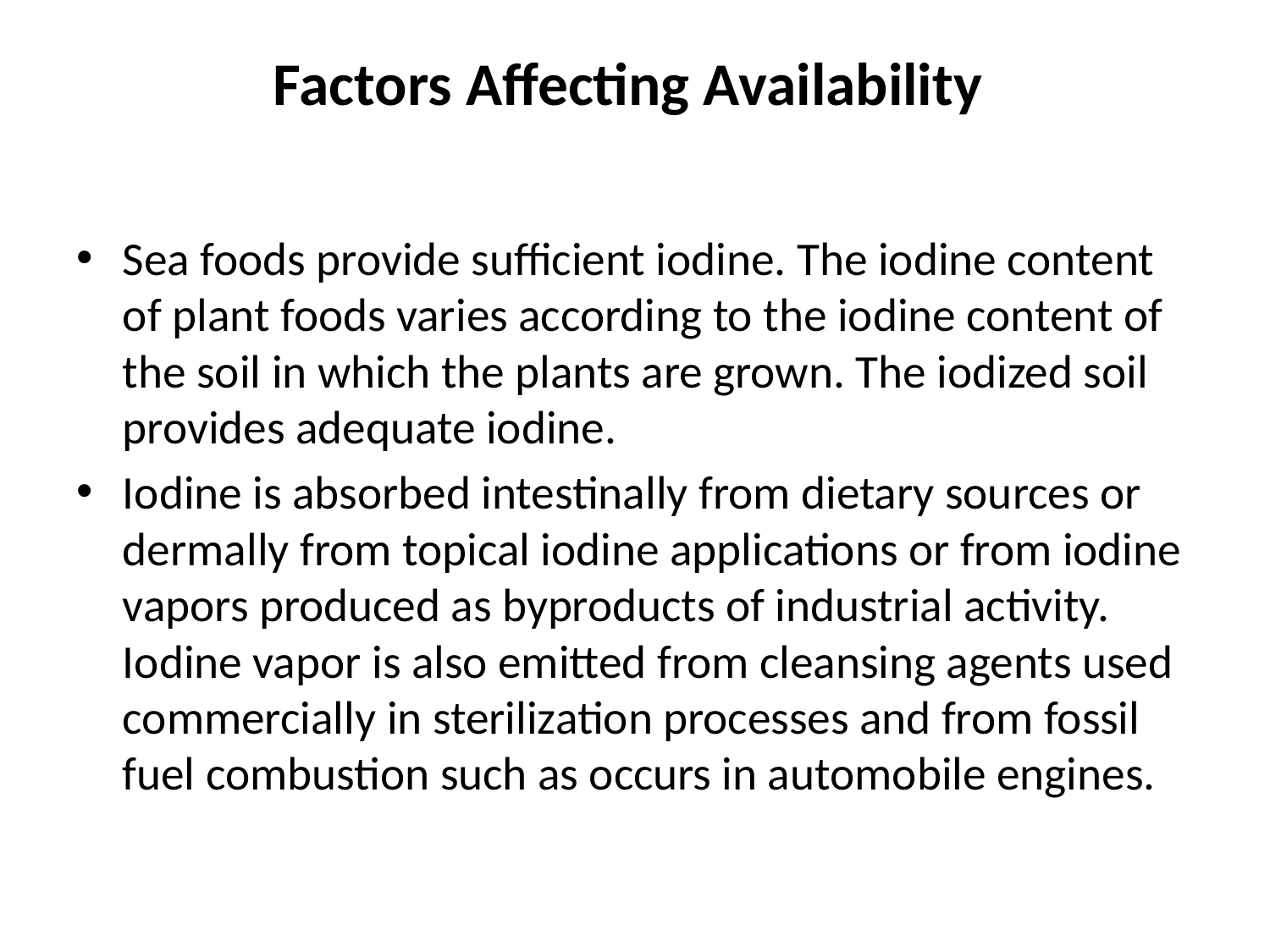

# Factors Affecting Availability
Sea foods provide sufficient iodine. The iodine content of plant foods varies according to the iodine content of the soil in which the plants are grown. The iodized soil provides adequate iodine.
Iodine is absorbed intestinally from dietary sources or dermally from topical iodine applications or from iodine vapors produced as byproducts of industrial activity. Iodine vapor is also emitted from cleansing agents used commercially in sterilization processes and from fossil fuel combustion such as occurs in automobile engines.